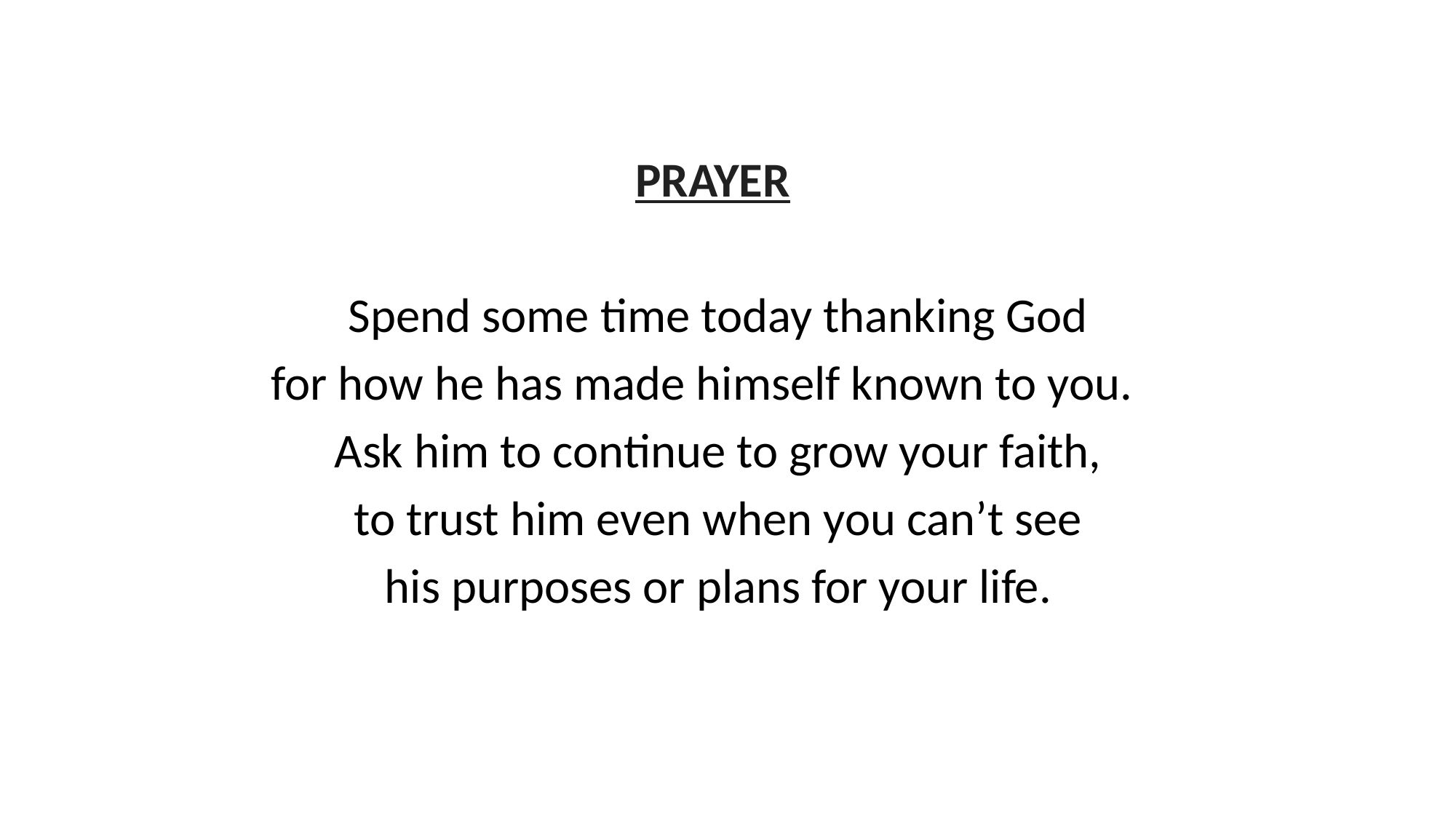

PRAYER

Spend some time today thanking God
for how he has made himself known to you.
Ask him to continue to grow your faith,
to trust him even when you can’t see
his purposes or plans for your life.